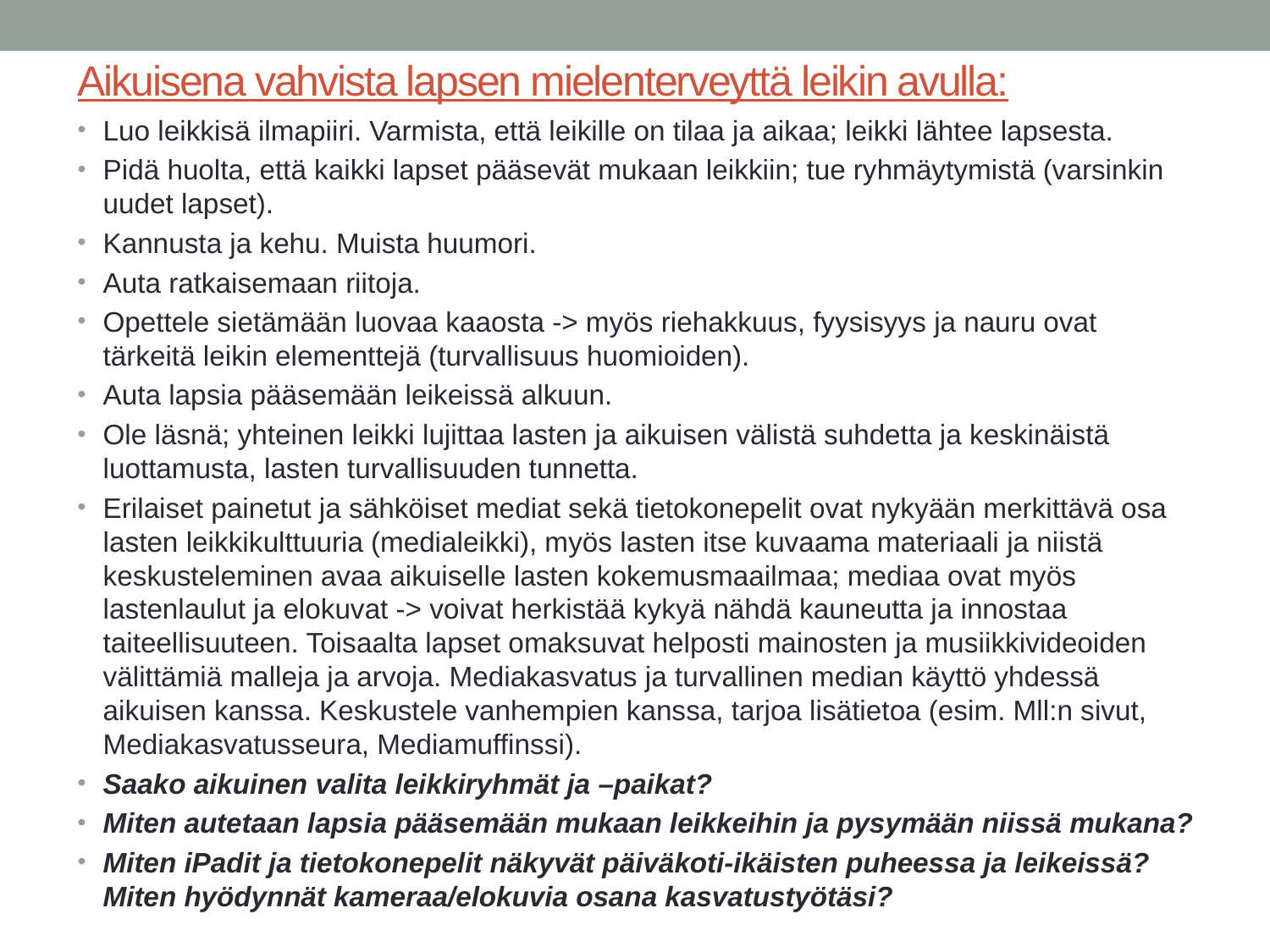

# Aikuisena vahvista lapsen mielenterveyttä leikin avulla:
Luo leikkisä ilmapiiri. Varmista, että leikille on tilaa ja aikaa; leikki lähtee lapsesta.
Pidä huolta, että kaikki lapset pääsevät mukaan leikkiin; tue ryhmäytymistä (varsinkin uudet lapset).
Kannusta ja kehu. Muista huumori.
Auta ratkaisemaan riitoja.
Opettele sietämään luovaa kaaosta -> myös riehakkuus, fyysisyys ja nauru ovat tärkeitä leikin elementtejä (turvallisuus huomioiden).
Auta lapsia pääsemään leikeissä alkuun.
Ole läsnä; yhteinen leikki lujittaa lasten ja aikuisen välistä suhdetta ja keskinäistä luottamusta, lasten turvallisuuden tunnetta.
Erilaiset painetut ja sähköiset mediat sekä tietokonepelit ovat nykyään merkittävä osa lasten leikkikulttuuria (medialeikki), myös lasten itse kuvaama materiaali ja niistä keskusteleminen avaa aikuiselle lasten kokemusmaailmaa; mediaa ovat myös lastenlaulut ja elokuvat -> voivat herkistää kykyä nähdä kauneutta ja innostaa taiteellisuuteen. Toisaalta lapset omaksuvat helposti mainosten ja musiikkivideoiden välittämiä malleja ja arvoja. Mediakasvatus ja turvallinen median käyttö yhdessä aikuisen kanssa. Keskustele vanhempien kanssa, tarjoa lisätietoa (esim. Mll:n sivut, Mediakasvatusseura, Mediamuffinssi).
Saako aikuinen valita leikkiryhmät ja –paikat?
Miten autetaan lapsia pääsemään mukaan leikkeihin ja pysymään niissä mukana?
Miten iPadit ja tietokonepelit näkyvät päiväkoti-ikäisten puheessa ja leikeissä? Miten hyödynnät kameraa/elokuvia osana kasvatustyötäsi?